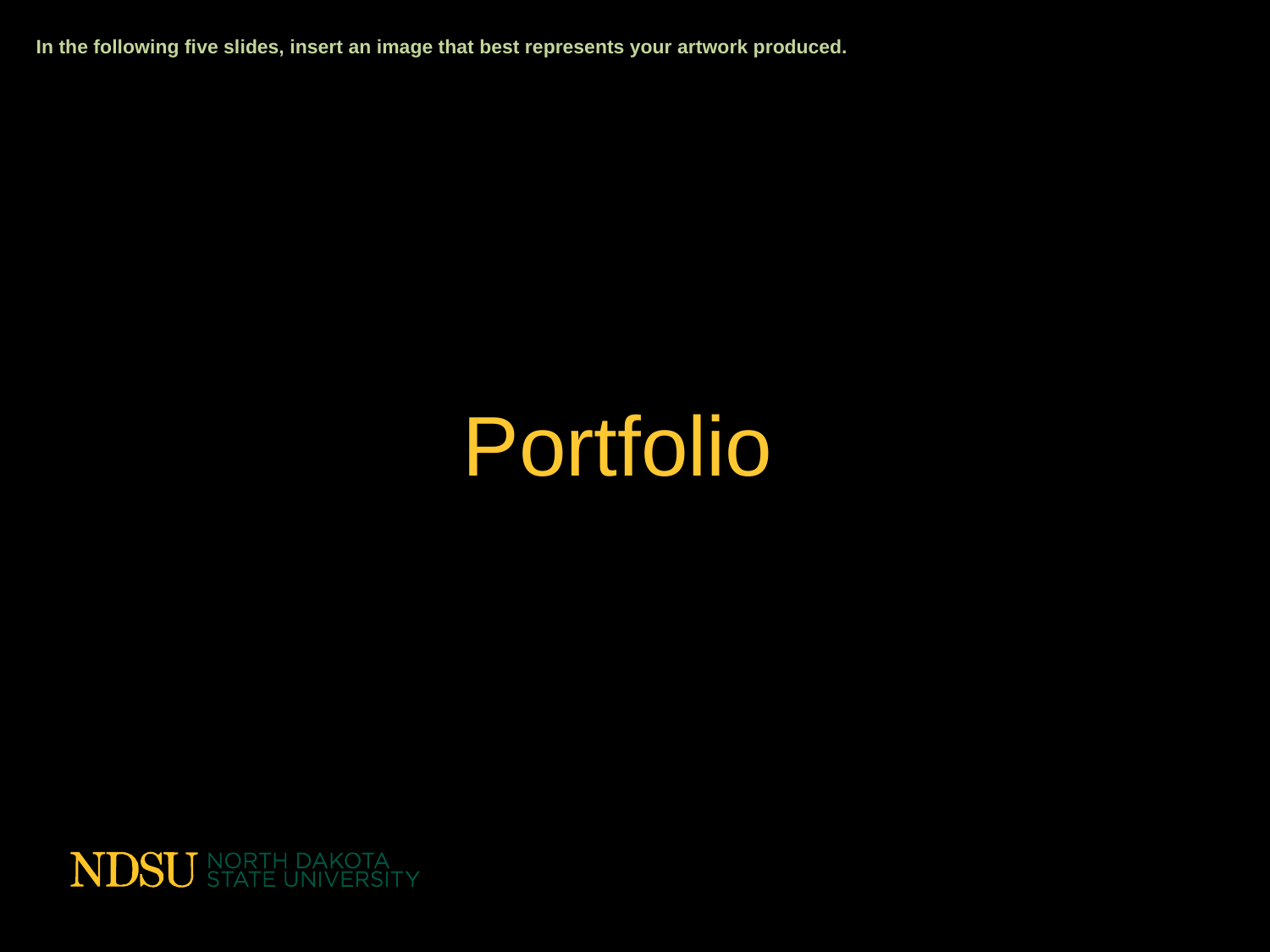

In the following five slides, insert an image that best represents your artwork produced.
Portfolio